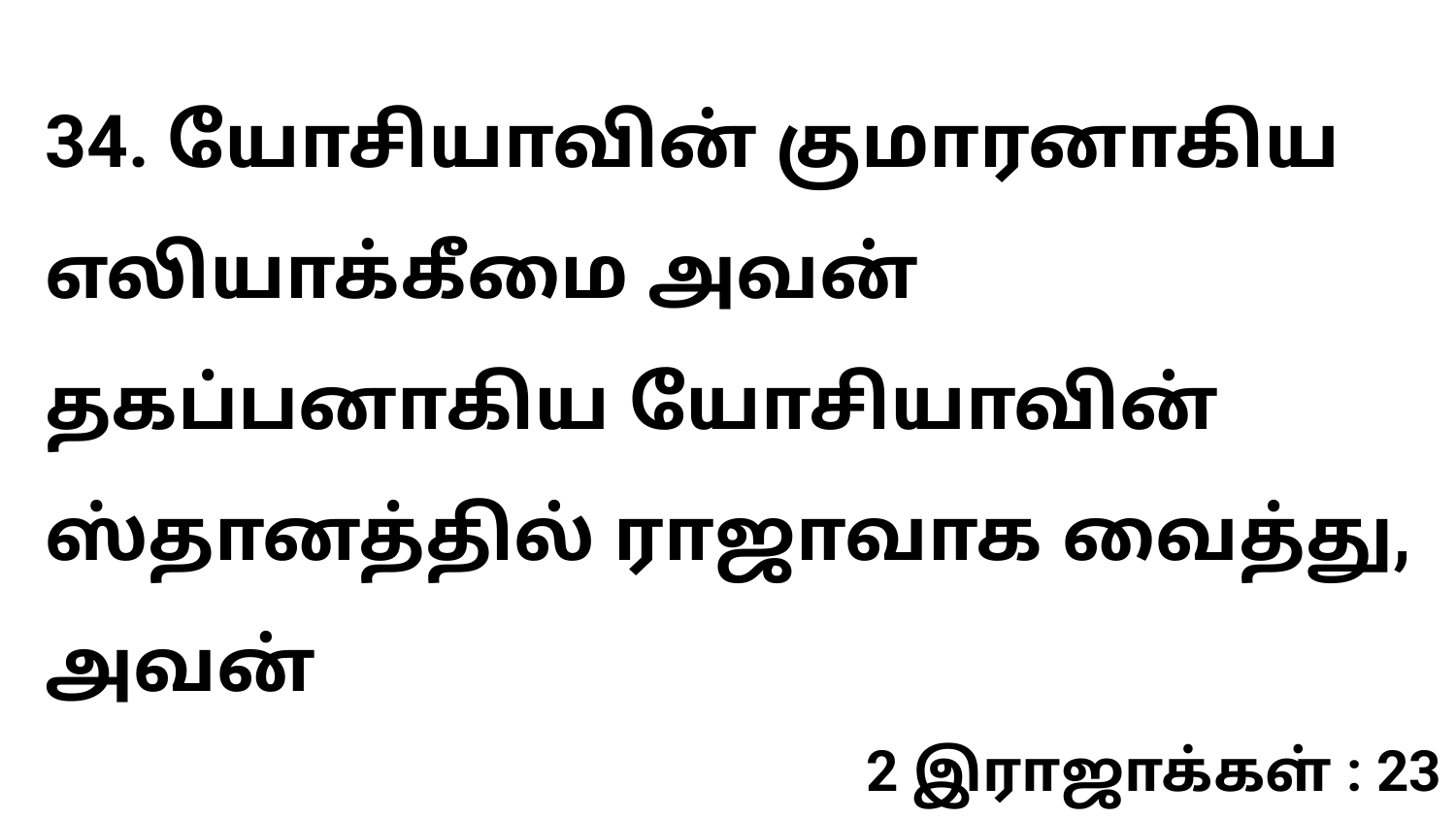

34. யோசியாவின் குமாரனாகிய எலியாக்கீமை அவன் தகப்பனாகிய யோசியாவின் ஸ்தானத்தில் ராஜாவாக வைத்து, அவன்
2 இராஜாக்கள் : 23